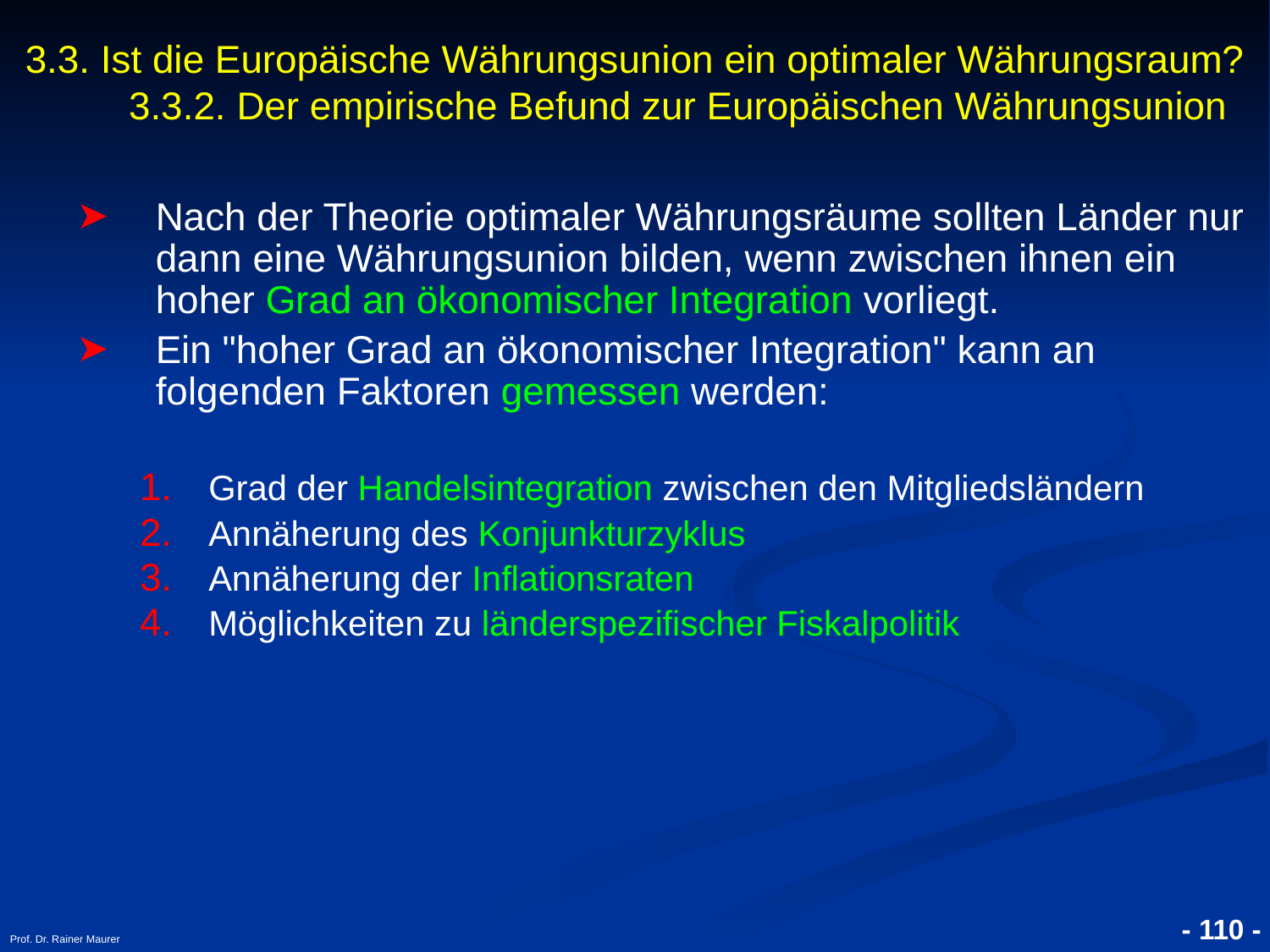

- 110 -
Prof. Dr. Rainer Maurer
3.3. Ist die Europäische Währungsunion ein optimaler Währungsraum?
        3.3.2. Der empirische Befund zur Europäischen Währungsunion
Nach der Theorie optimaler Währungsräume sollten Länder nur dann eine Währungsunion bilden, wenn zwischen ihnen ein hoher Grad an ökonomischer Integration vorliegt.
Ein "hoher Grad an ökonomischer Integration" kann an folgenden Faktoren gemessen werden:

Grad der Handelsintegration zwischen den Mitgliedsländern
Annäherung des Konjunkturzyklus
Annäherung der Inflationsraten
Möglichkeiten zu länderspezifischer Fiskalpolitik